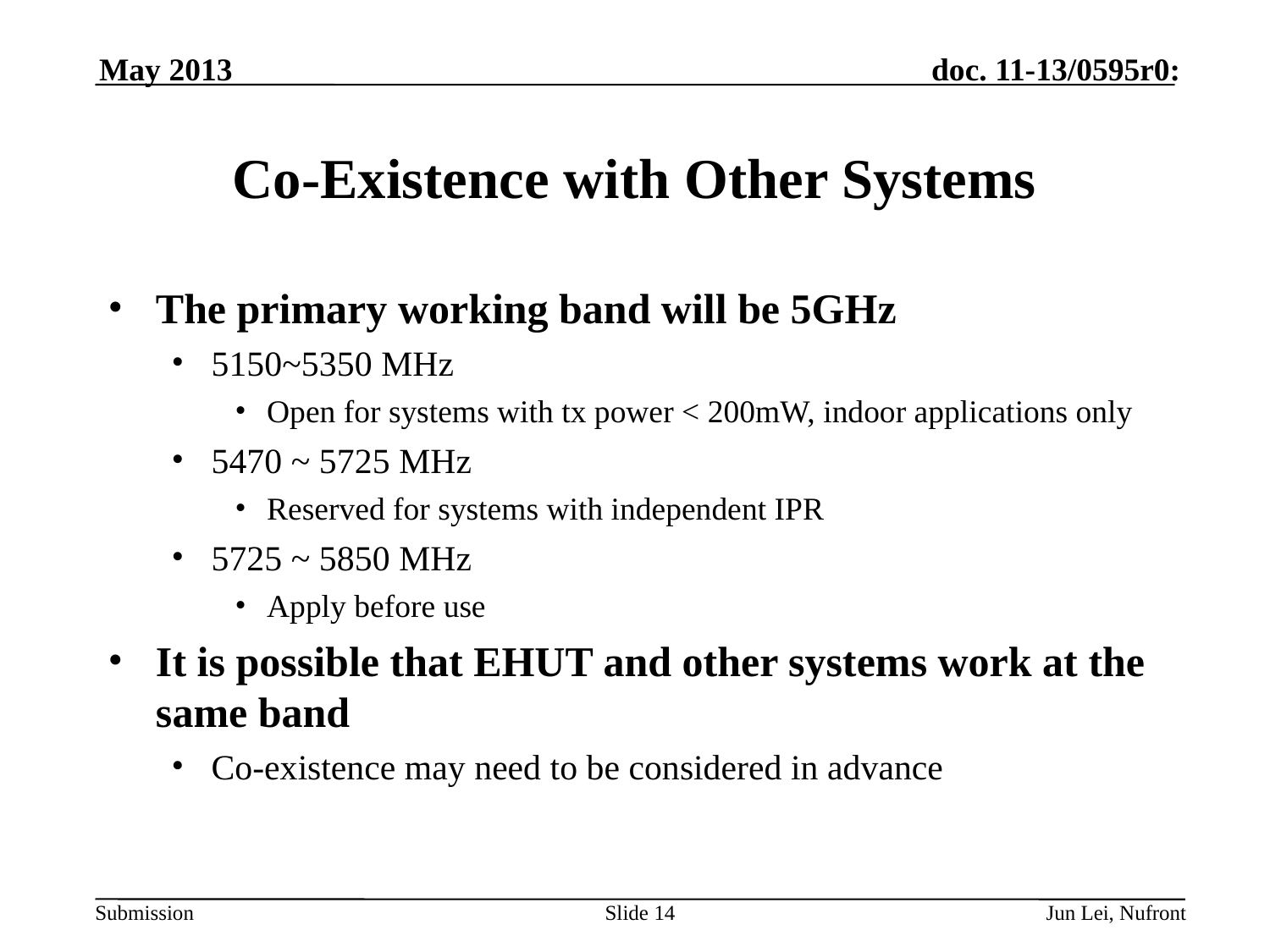

May 2013
# Co-Existence with Other Systems
The primary working band will be 5GHz
5150~5350 MHz
Open for systems with tx power < 200mW, indoor applications only
5470 ~ 5725 MHz
Reserved for systems with independent IPR
5725 ~ 5850 MHz
Apply before use
It is possible that EHUT and other systems work at the same band
Co-existence may need to be considered in advance

Slide 14
Jun Lei, Nufront